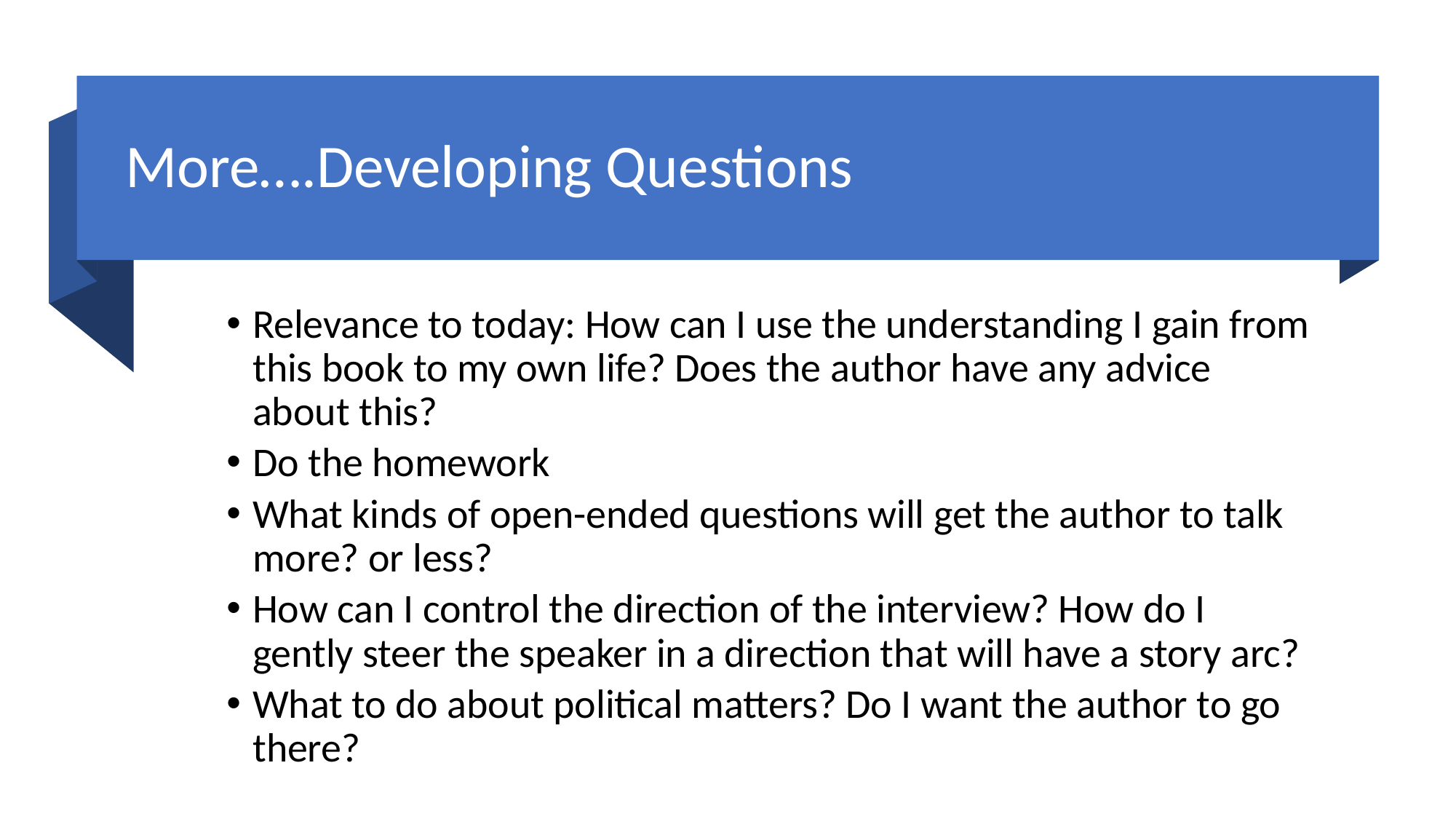

# More….Developing Questions

Relevance to today: How can I use the understanding I gain from this book to my own life? Does the author have any advice about this?
Do the homework
What kinds of open-ended questions will get the author to talk more? or less?
How can I control the direction of the interview? How do I gently steer the speaker in a direction that will have a story arc?
What to do about political matters? Do I want the author to go there?